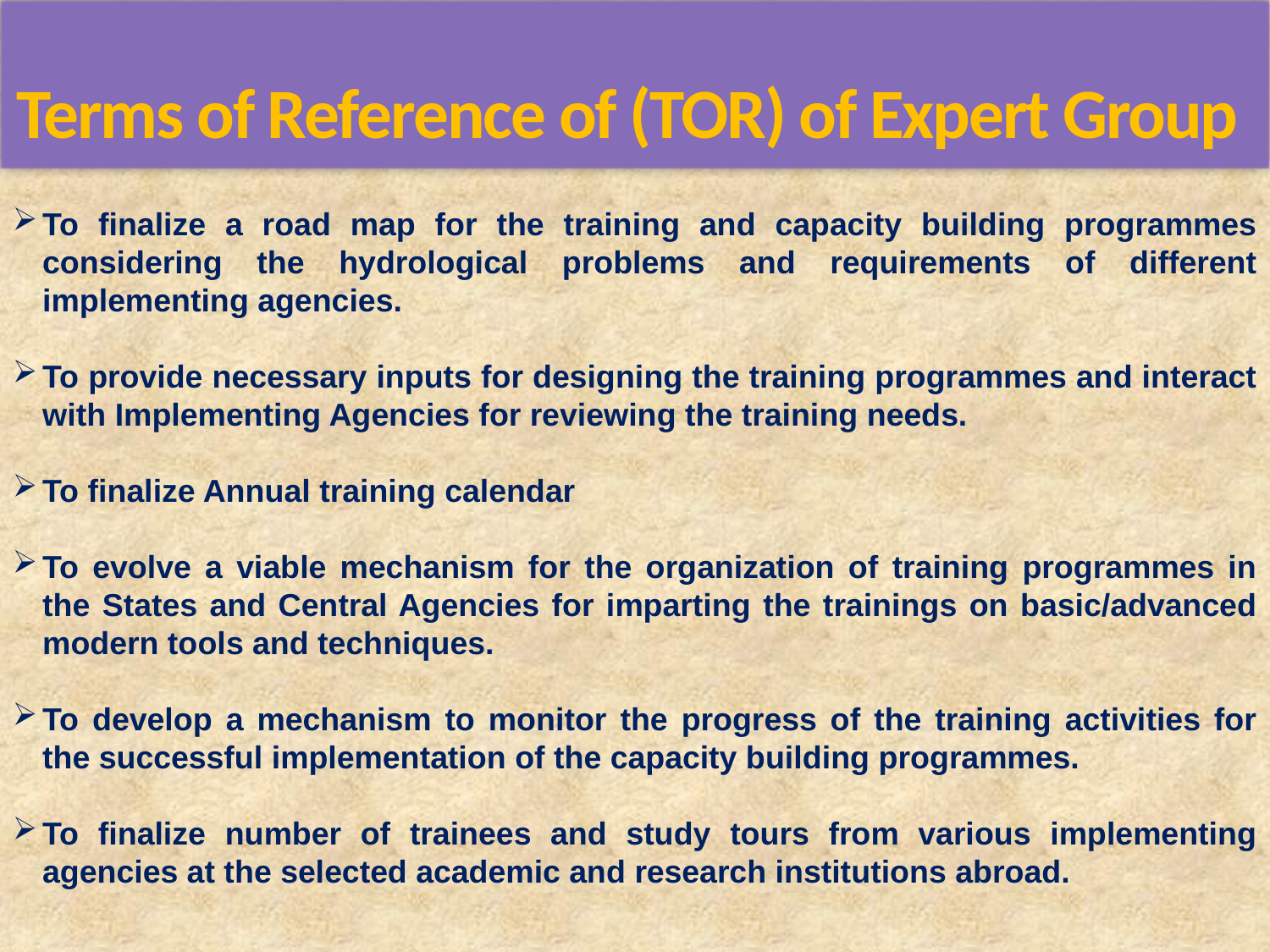

Terms of Reference of (TOR) of Expert Group

To finalize a road map for the training and capacity building programmes considering the hydrological problems and requirements of different implementing agencies.

To provide necessary inputs for designing the training programmes and interact with Implementing Agencies for reviewing the training needs.

To finalize Annual training calendar

To evolve a viable mechanism for the organization of training programmes in the States and Central Agencies for imparting the trainings on basic/advanced modern tools and techniques.

To develop a mechanism to monitor the progress of the training activities for the successful implementation of the capacity building programmes.

To finalize number of trainees and study tours from various implementing agencies at the selected academic and research institutions abroad.